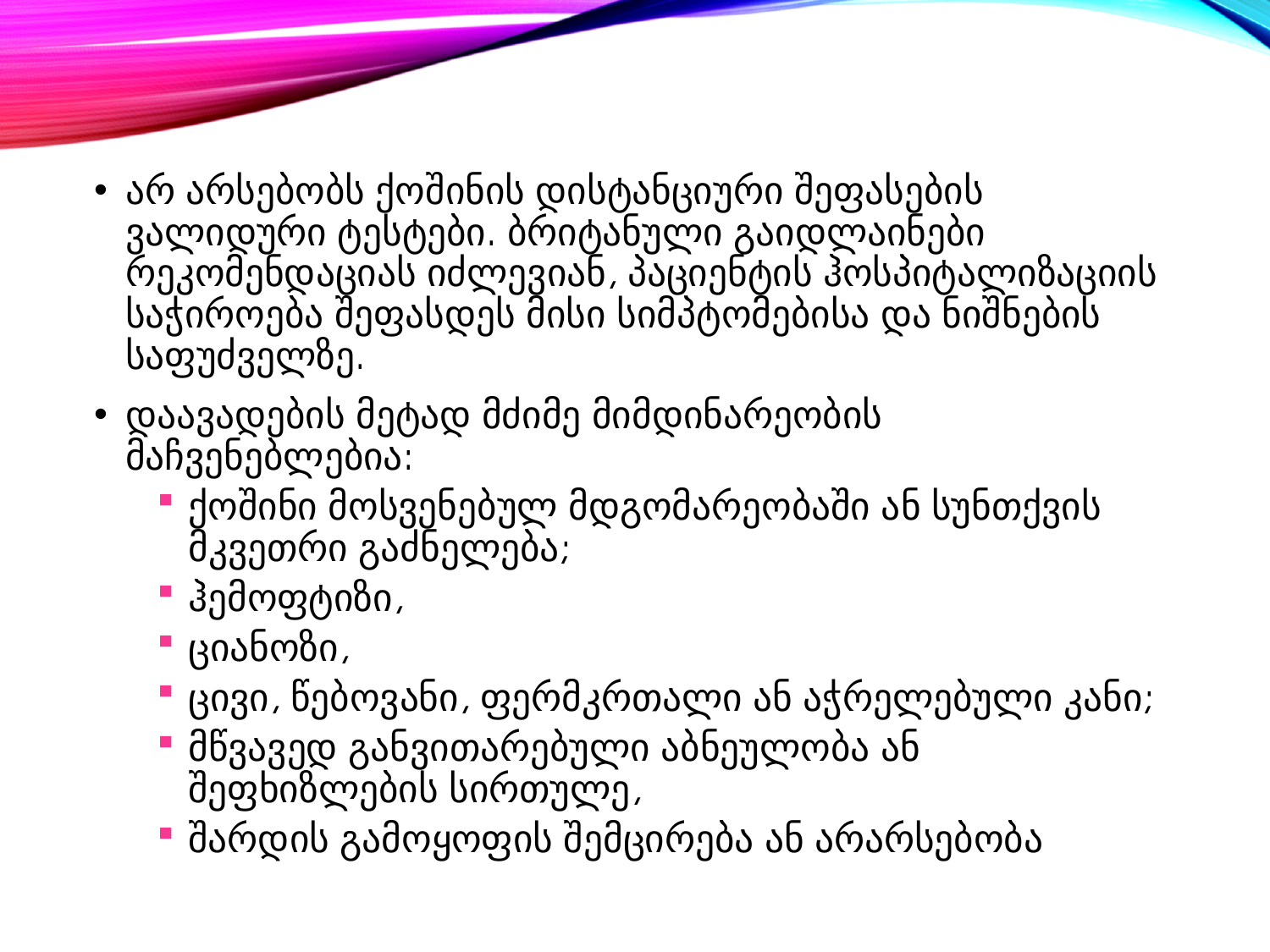

არ არსებობს ქოშინის დისტანციური შეფასების ვალიდური ტესტები. ბრიტანული გაიდლაინები რეკომენდაციას იძლევიან, პაციენტის ჰოსპიტალიზაციის საჭიროება შეფასდეს მისი სიმპტომებისა და ნიშნების საფუძველზე.
დაავადების მეტად მძიმე მიმდინარეობის მაჩვენებლებია:
ქოშინი მოსვენებულ მდგომარეობაში ან სუნთქვის მკვეთრი გაძნელება;
ჰემოფტიზი,
ციანოზი,
ცივი, წებოვანი, ფერმკრთალი ან აჭრელებული კანი;
მწვავედ განვითარებული აბნეულობა ან შეფხიზლების სირთულე,
შარდის გამოყოფის შემცირება ან არარსებობა